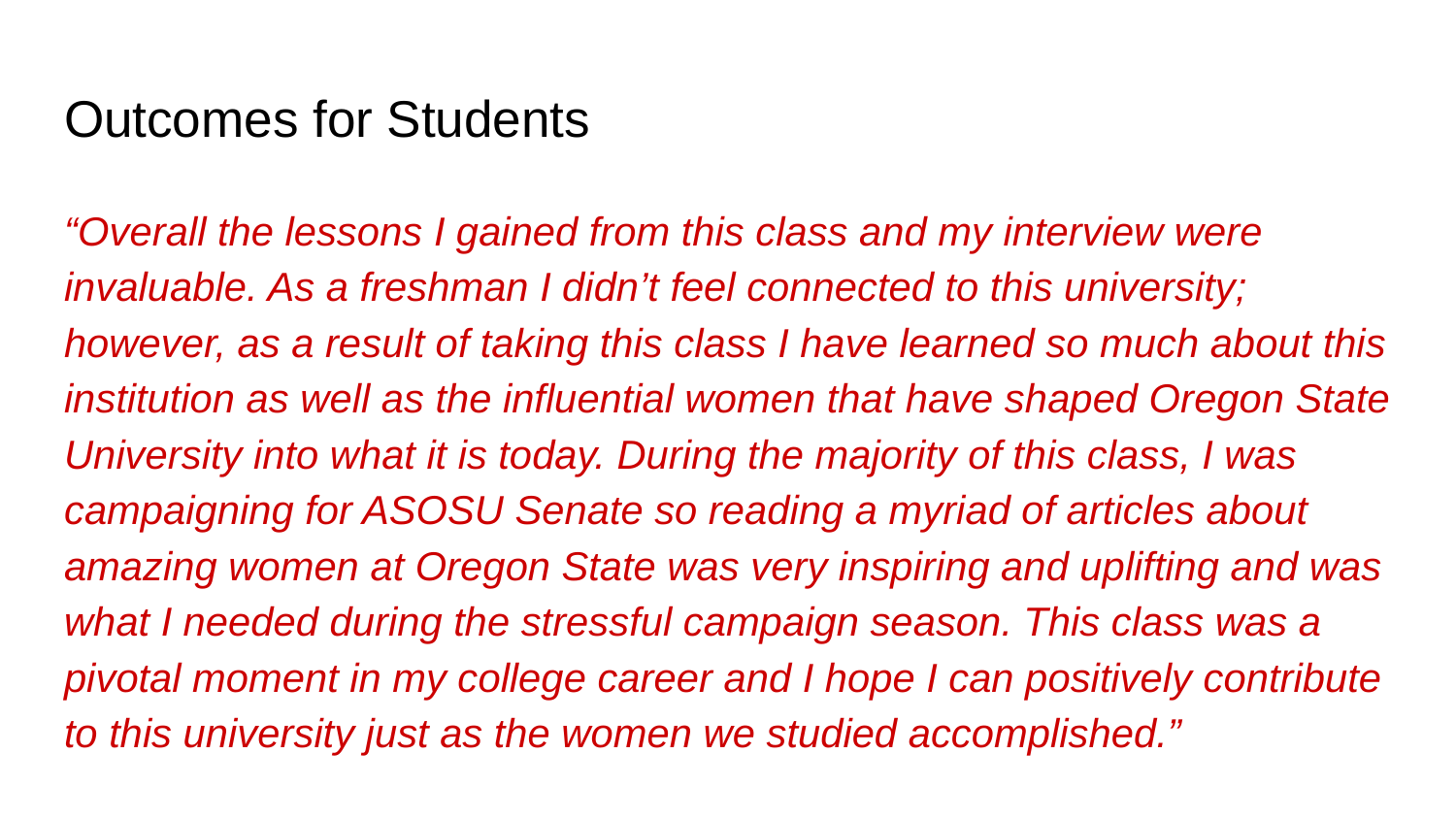

# Outcomes for Students
“Overall the lessons I gained from this class and my interview were invaluable. As a freshman I didn’t feel connected to this university; however, as a result of taking this class I have learned so much about this institution as well as the influential women that have shaped Oregon State University into what it is today. During the majority of this class, I was campaigning for ASOSU Senate so reading a myriad of articles about amazing women at Oregon State was very inspiring and uplifting and was what I needed during the stressful campaign season. This class was a pivotal moment in my college career and I hope I can positively contribute to this university just as the women we studied accomplished.”